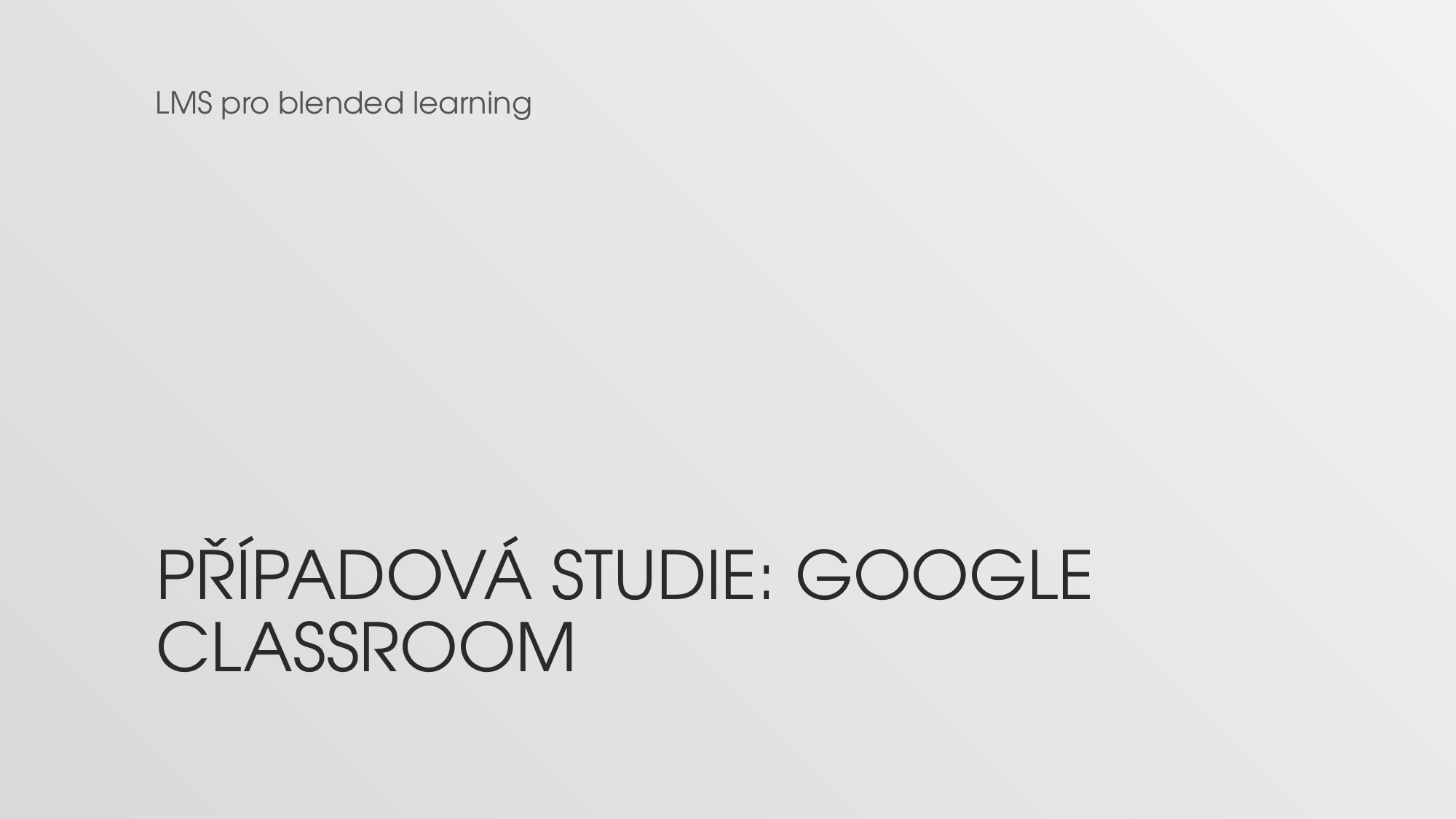

LMS pro blended learning
# Případová studie: Google Classroom